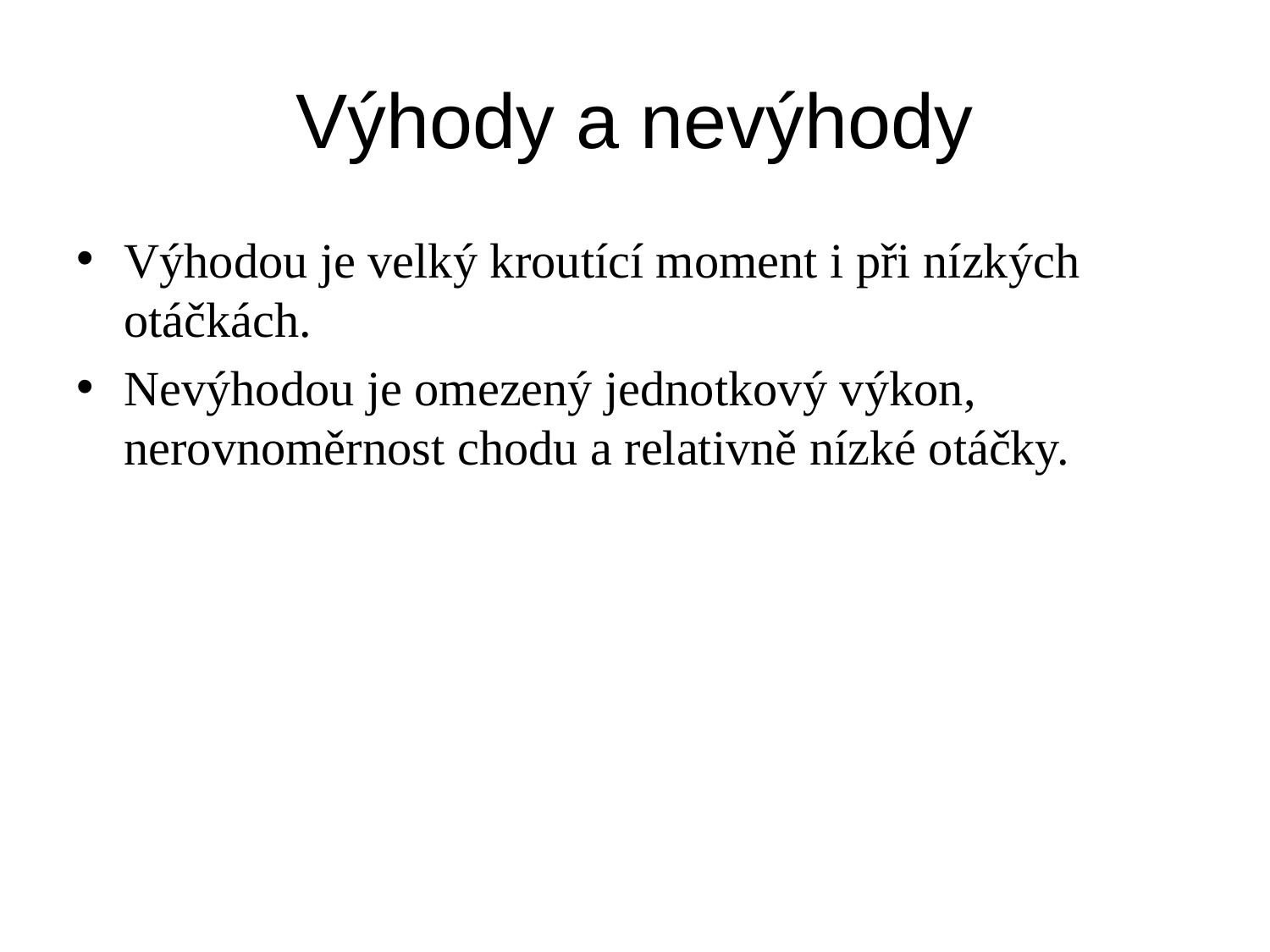

# Výhody a nevýhody
Výhodou je velký kroutící moment i při nízkých otáčkách.
Nevýhodou je omezený jednotkový výkon, nerovnoměrnost chodu a relativně nízké otáčky.